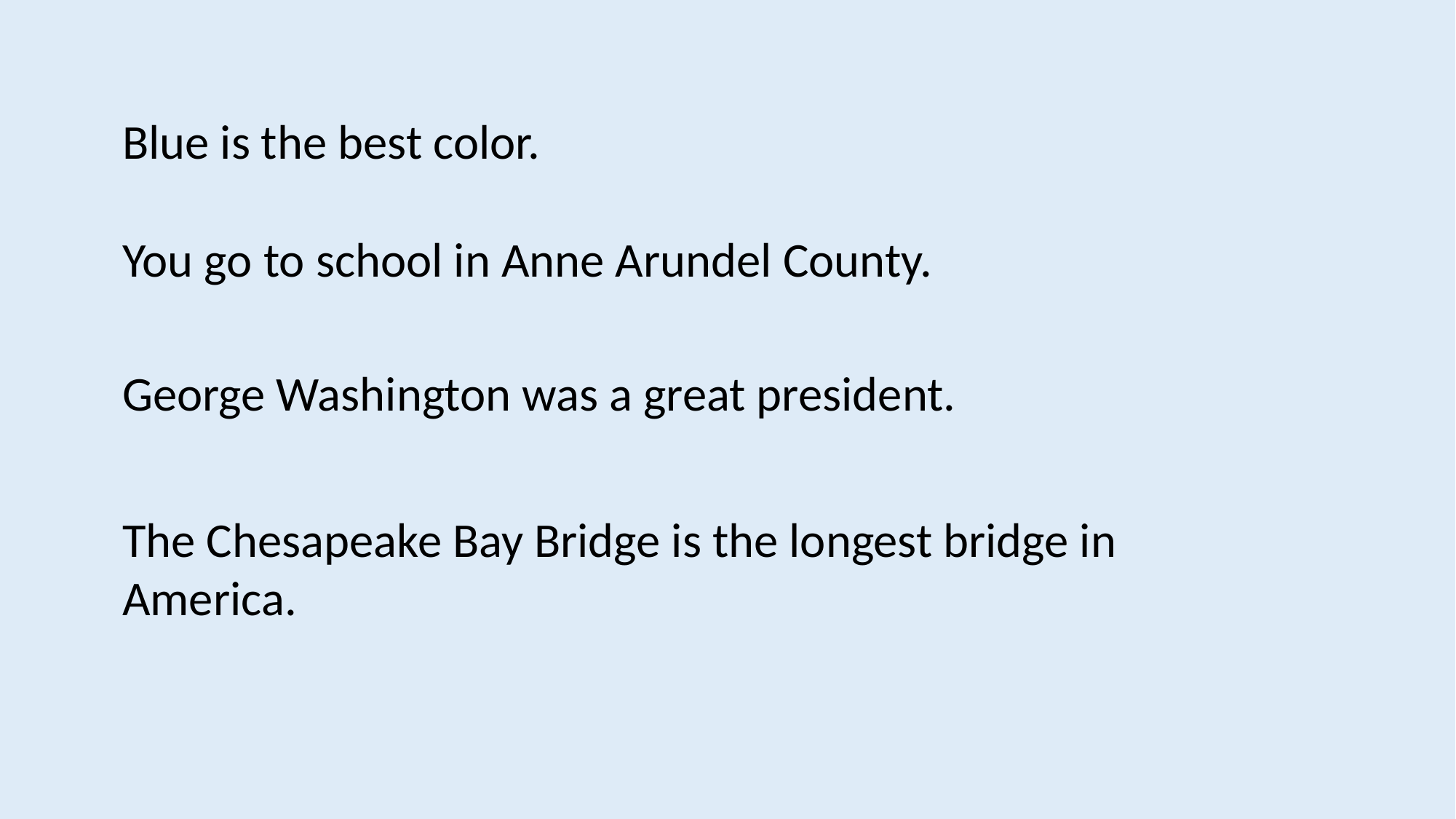

Blue is the best color.
You go to school in Anne Arundel County.
George Washington was a great president.
The Chesapeake Bay Bridge is the longest bridge in America.